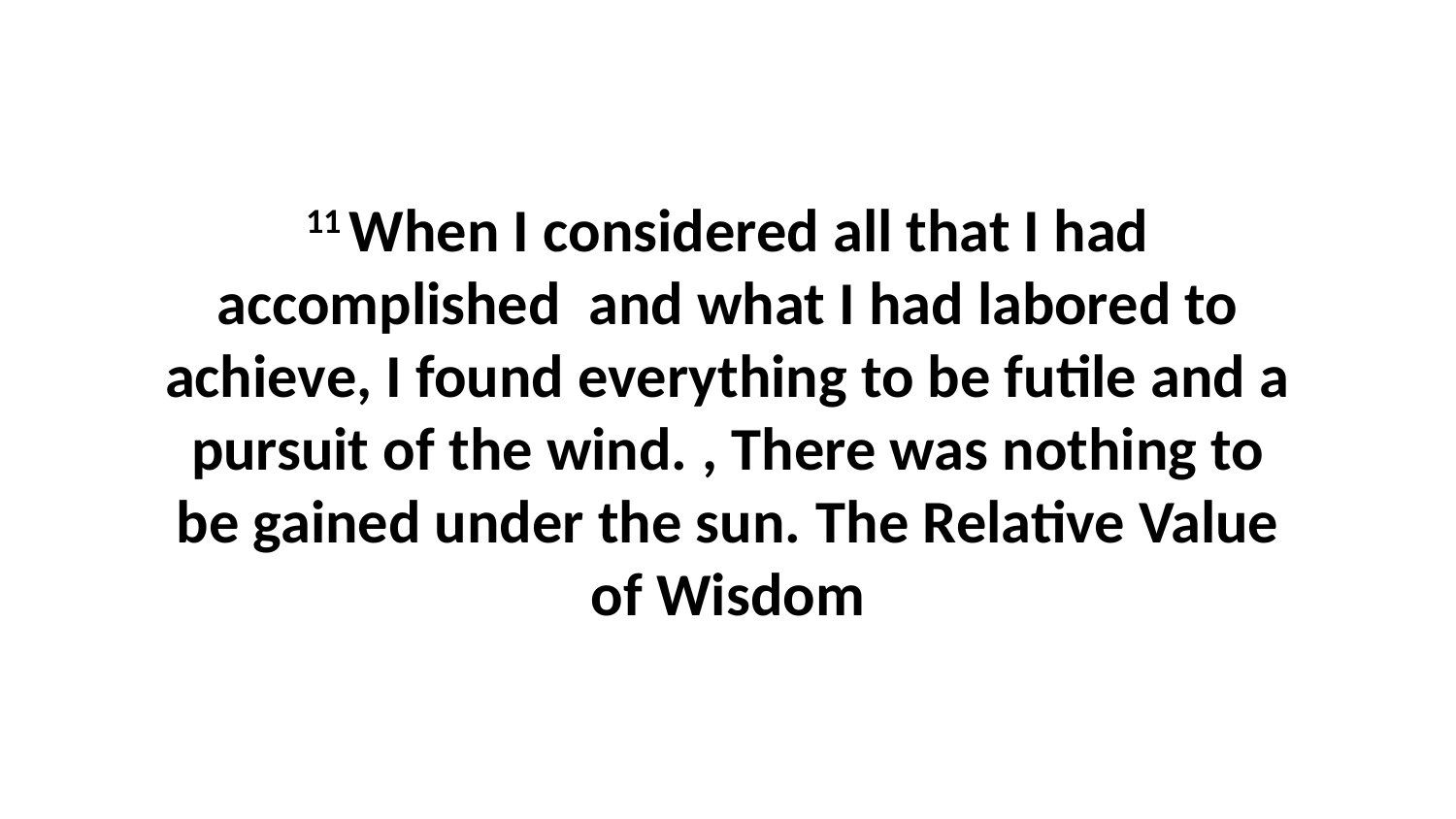

11 When I considered all that I had accomplished  and what I had labored to achieve, I found everything to be futile and a pursuit of the wind. , There was nothing to be gained under the sun. The Relative Value of Wisdom